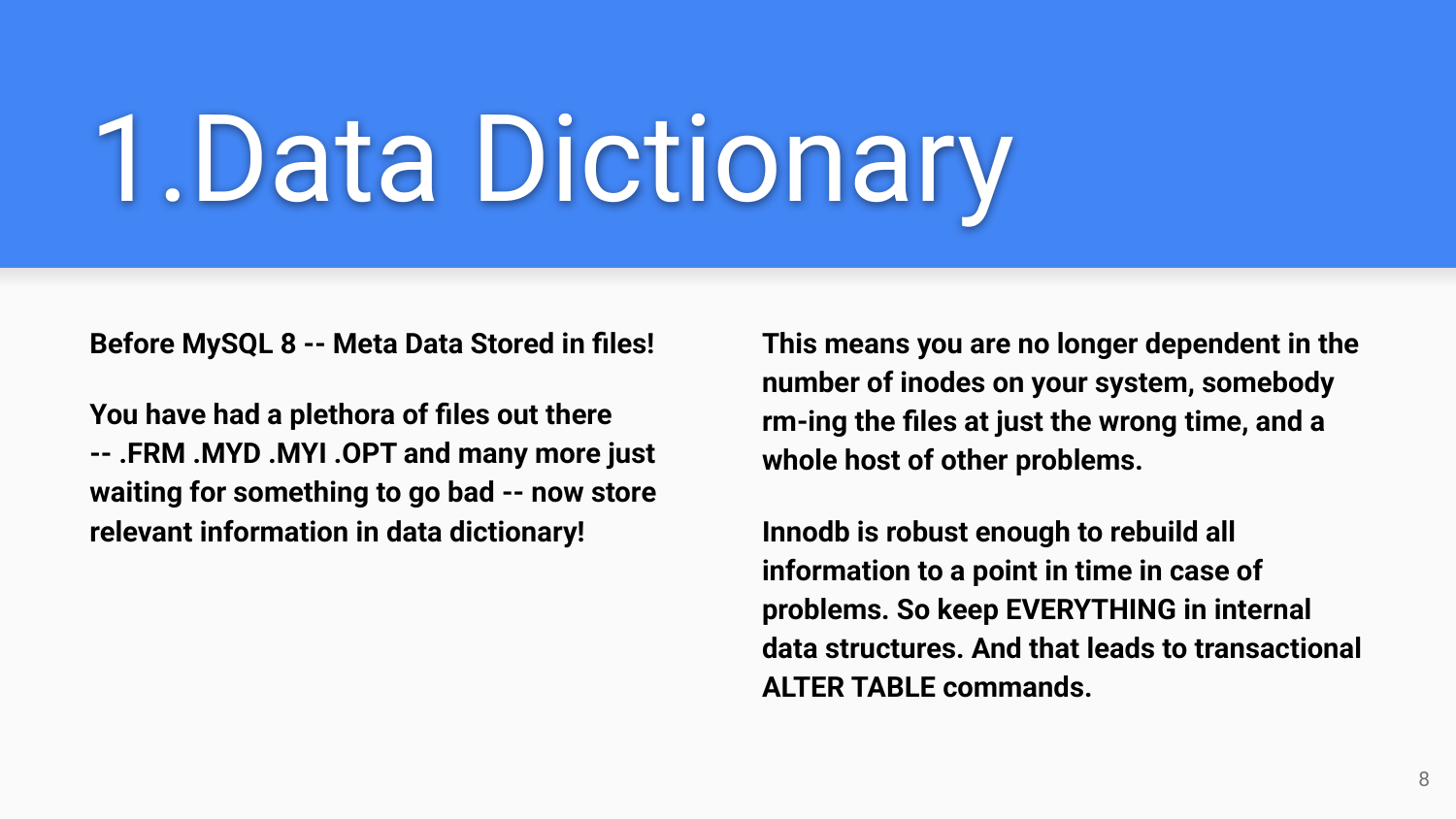

# Data Dictionary
Before MySQL 8 -- Meta Data Stored in files!
You have had a plethora of files out there -- .FRM .MYD .MYI .OPT and many more just waiting for something to go bad -- now store relevant information in data dictionary!

This means you are no longer dependent in the number of inodes on your system, somebody rm-ing the files at just the wrong time, and a whole host of other problems.
Innodb is robust enough to rebuild all information to a point in time in case of problems. So keep EVERYTHING in internal data structures. And that leads to transactional ALTER TABLE commands.
8